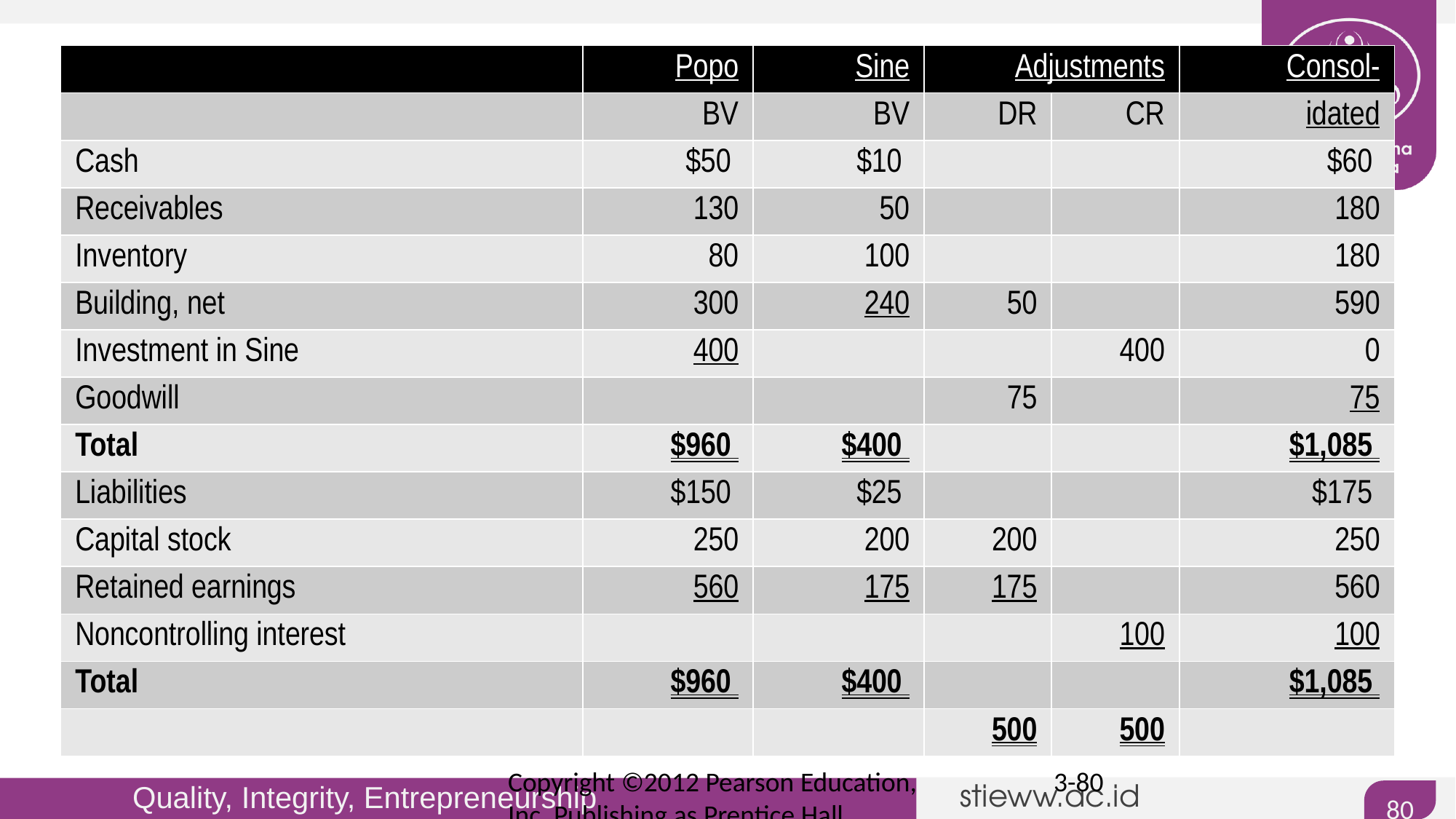

|  | Popo | Sine | Adjustments |  | Consol- |
| --- | --- | --- | --- | --- | --- |
|  | BV | BV | DR | CR | idated |
| Cash | $50 | $10 |  |  | $60 |
| Receivables | 130 | 50 |  |  | 180 |
| Inventory | 80 | 100 |  |  | 180 |
| Building, net | 300 | 240 | 50 |  | 590 |
| Investment in Sine | 400 |  |  | 400 | 0 |
| Goodwill |  |  | 75 |  | 75 |
| Total | $960 | $400 |  |  | $1,085 |
| Liabilities | $150 | $25 |  |  | $175 |
| Capital stock | 250 | 200 | 200 |  | 250 |
| Retained earnings | 560 | 175 | 175 |  | 560 |
| Noncontrolling interest |  |  |  | 100 | 100 |
| Total | $960 | $400 |  |  | $1,085 |
|  |  |  | 500 | 500 |  |
Copyright ©2012 Pearson Education, Inc. Publishing as Prentice Hall
3-80